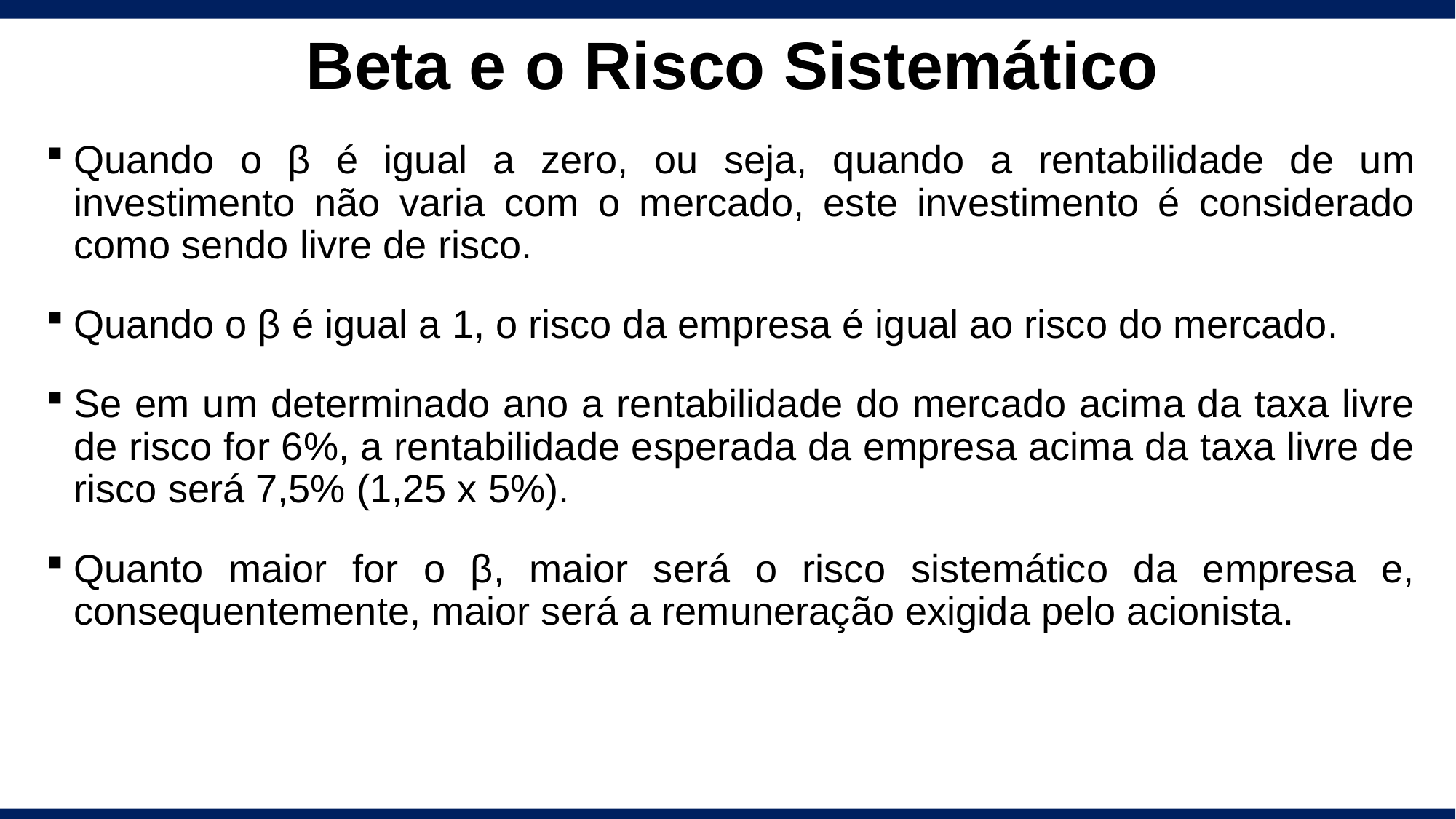

# Beta e o Risco Sistemático
Quando o β é igual a zero, ou seja, quando a rentabilidade de um investimento não varia com o mercado, este investimento é considerado como sendo livre de risco.

Quando o β é igual a 1, o risco da empresa é igual ao risco do mercado.

Se em um determinado ano a rentabilidade do mercado acima da taxa livre de risco for 6%, a rentabilidade esperada da empresa acima da taxa livre de risco será 7,5% (1,25 x 5%).

Quanto maior for o β, maior será o risco sistemático da empresa e, consequentemente, maior será a remuneração exigida pelo acionista.